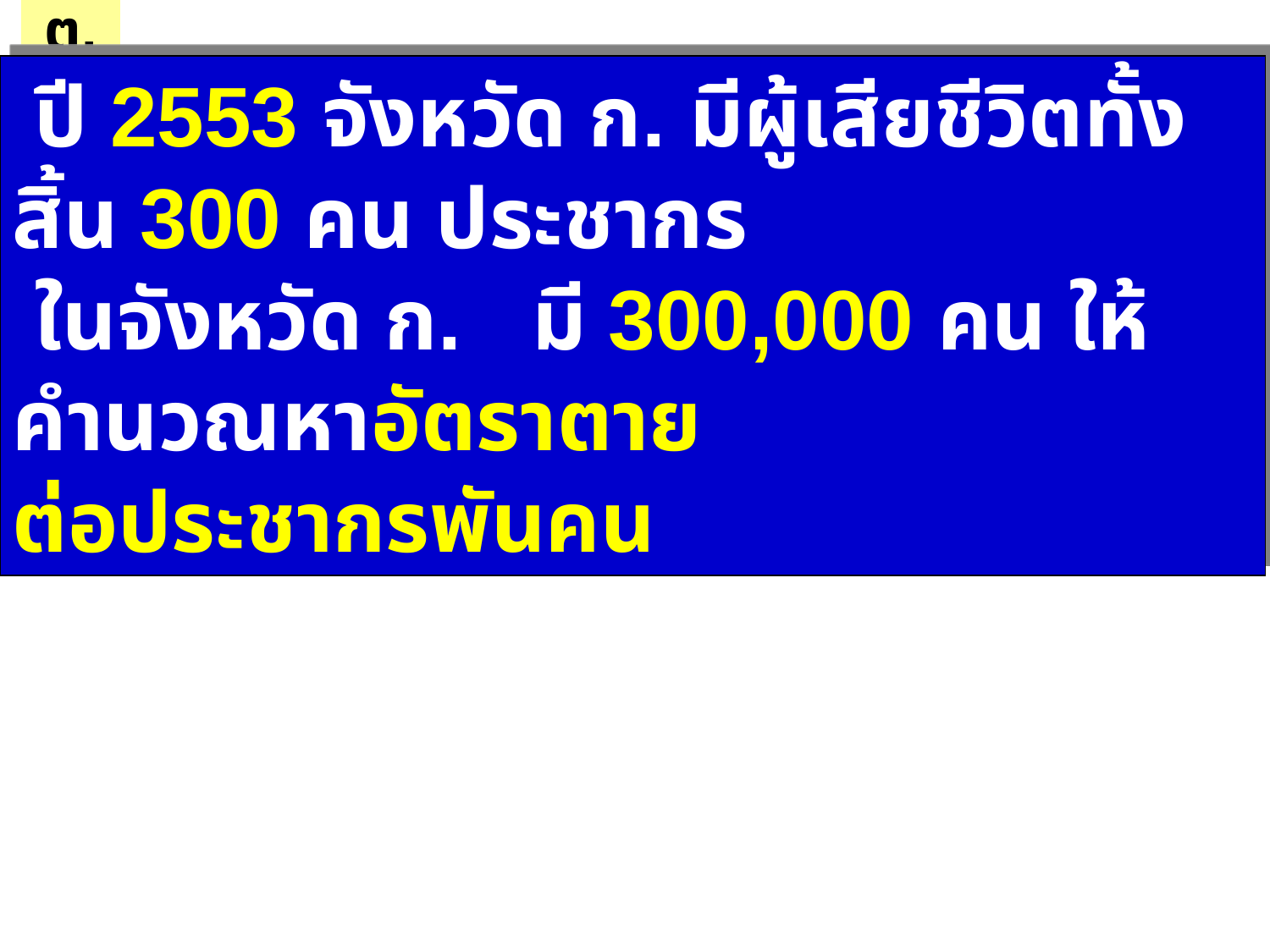

ต.ย.
 ปี 2553 จังหวัด ก. มีผู้เสียชีวิตทั้งสิ้น 300 คน ประชากร
 ในจังหวัด ก.   มี 300,000 คน ให้คำนวณหาอัตราตาย
ต่อประชากรพันคน